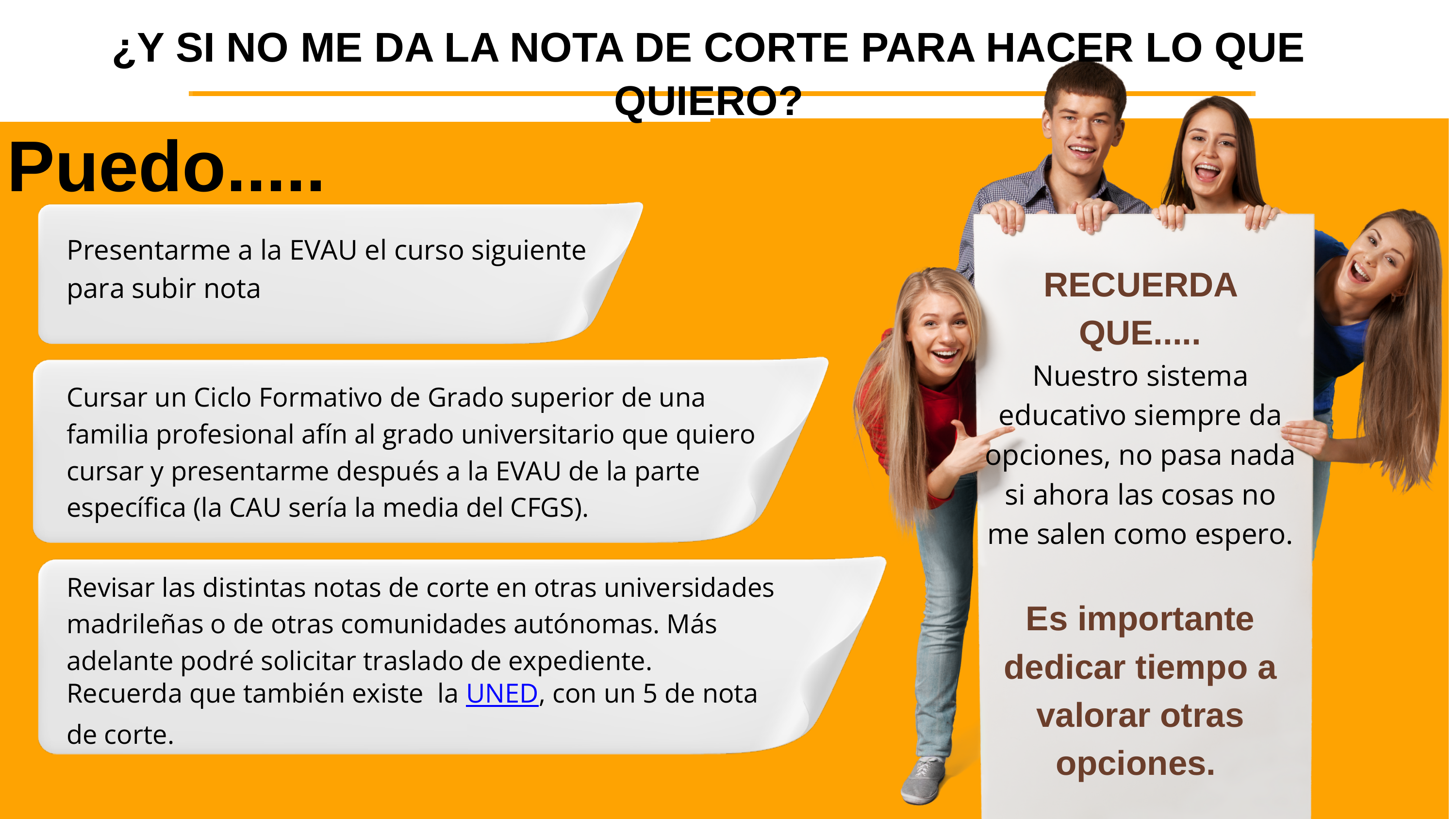

¿Y SI NO ME DA LA NOTA DE CORTE PARA HACER LO QUE QUIERO?

Puedo.....

Presentarme a la EVAU el curso siguiente para subir nota
RECUERDA QUE.....
Nuestro sistema educativo siempre da opciones, no pasa nada si ahora las cosas no me salen como espero.

Es importante dedicar tiempo a valorar otras opciones.

Cursar un Ciclo Formativo de Grado superior de una familia profesional afín al grado universitario que quiero cursar y presentarme después a la EVAU de la parte específica (la CAU sería la media del CFGS).

Revisar las distintas notas de corte en otras universidades madrileñas o de otras comunidades autónomas. Más adelante podré solicitar traslado de expediente.
Recuerda que también existe  la UNED, con un 5 de nota de corte.